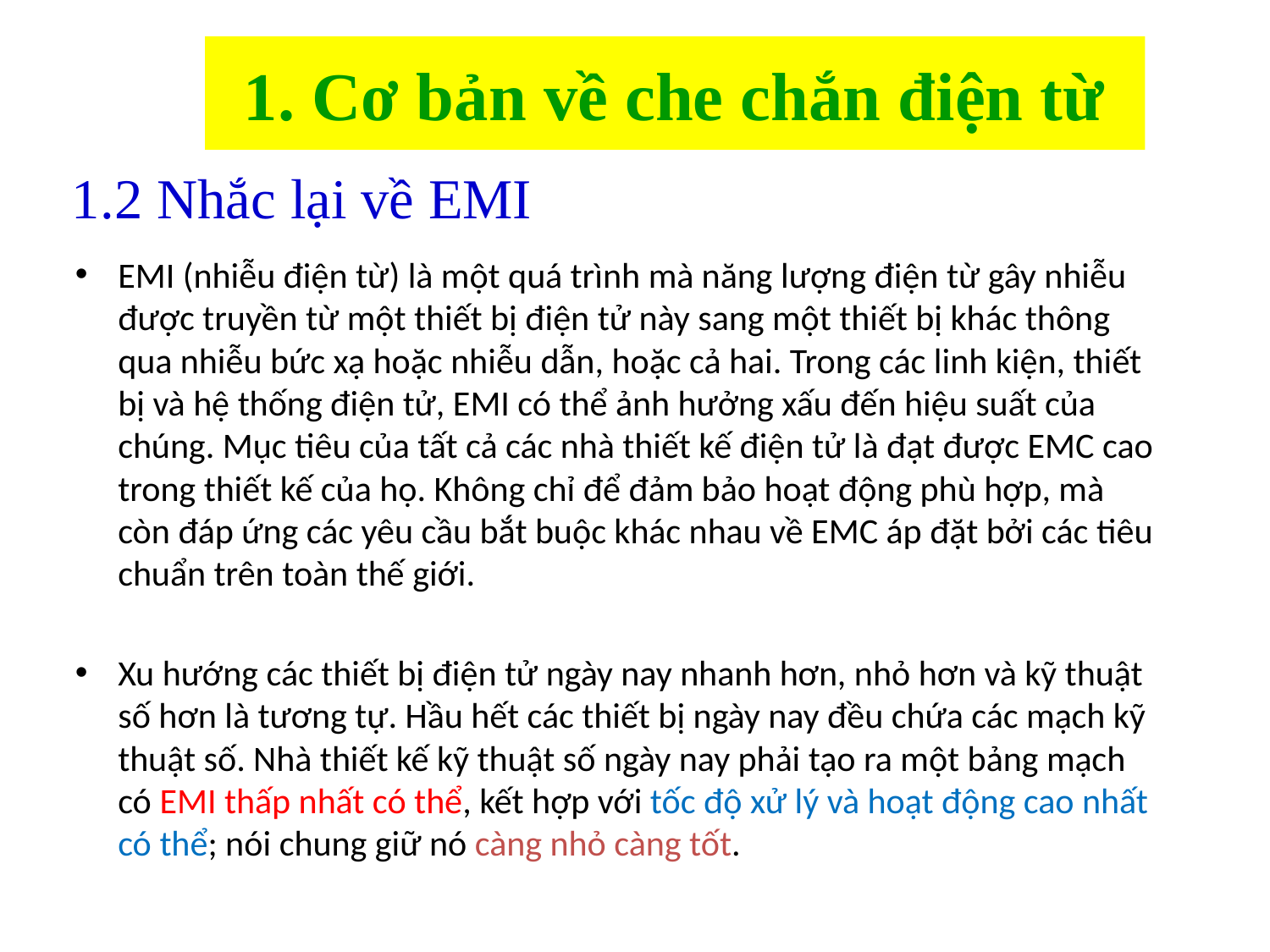

# 1. Cơ bản về che chắn điện từ
1.2 Nhắc lại về EMI
EMI (nhiễu điện từ) là một quá trình mà năng lượng điện từ gây nhiễu được truyền từ một thiết bị điện tử này sang một thiết bị khác thông qua nhiễu bức xạ hoặc nhiễu dẫn, hoặc cả hai. Trong các linh kiện, thiết bị và hệ thống điện tử, EMI có thể ảnh hưởng xấu đến hiệu suất của chúng. Mục tiêu của tất cả các nhà thiết kế điện tử là đạt được EMC cao trong thiết kế của họ. Không chỉ để đảm bảo hoạt động phù hợp, mà còn đáp ứng các yêu cầu bắt buộc khác nhau về EMC áp đặt bởi các tiêu chuẩn trên toàn thế giới.

Xu hướng các thiết bị điện tử ngày nay nhanh hơn, nhỏ hơn và kỹ thuật số hơn là tương tự. Hầu hết các thiết bị ngày nay đều chứa các mạch kỹ thuật số. Nhà thiết kế kỹ thuật số ngày nay phải tạo ra một bảng mạch có EMI thấp nhất có thể, kết hợp với tốc độ xử lý và hoạt động cao nhất có thể; nói chung giữ nó càng nhỏ càng tốt.